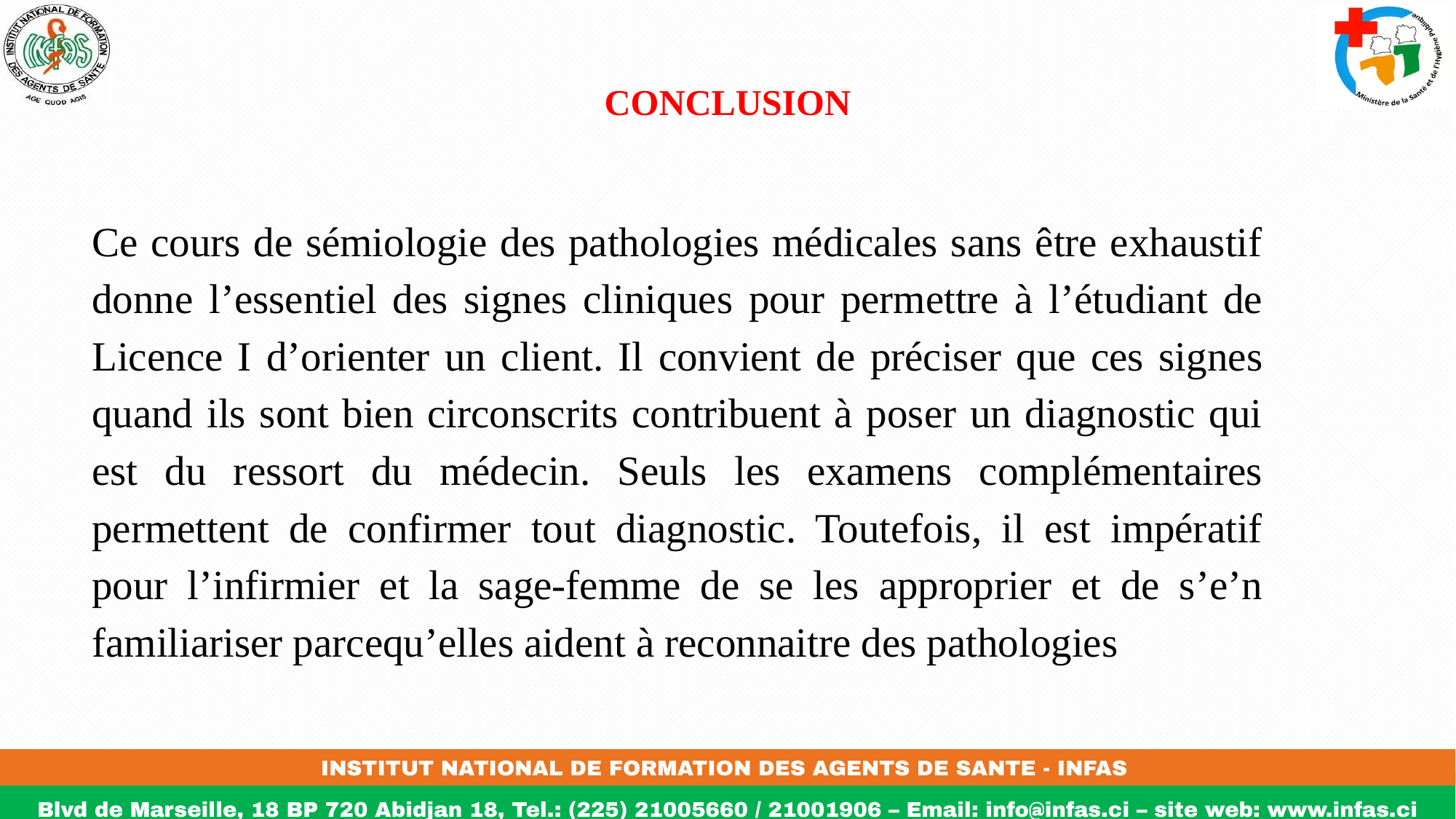

# CONCLUSION
Ce cours de sémiologie des pathologies médicales sans être exhaustif donne l’essentiel des signes cliniques pour permettre à l’étudiant de Licence I d’orienter un client. Il convient de préciser que ces signes quand ils sont bien circonscrits contribuent à poser un diagnostic qui est du ressort du médecin. Seuls les examens complémentaires permettent de confirmer tout diagnostic. Toutefois, il est impératif pour l’infirmier et la sage-femme de se les approprier et de s’e’n familiariser parcequ’elles aident à reconnaitre des pathologies